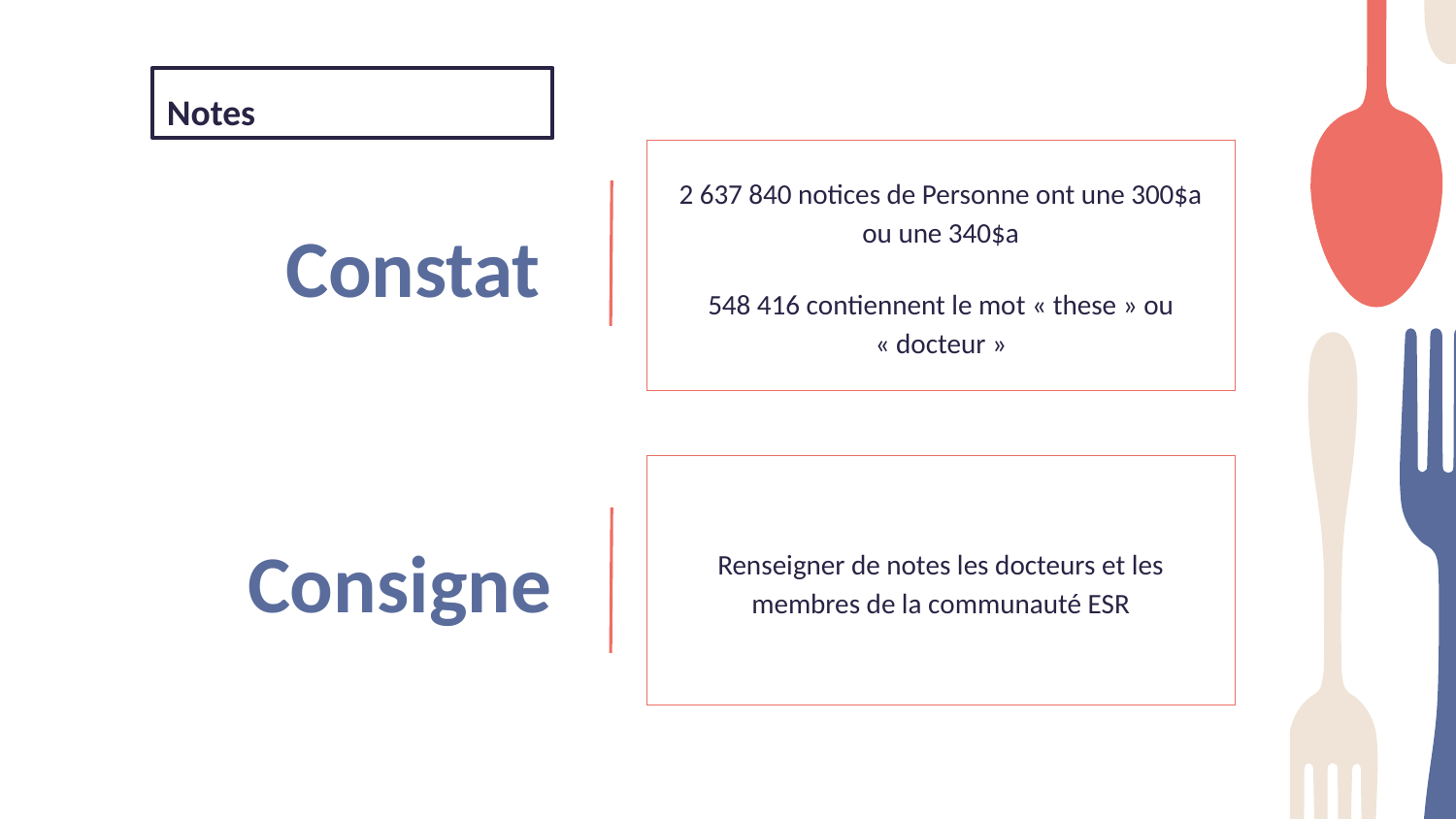

Notes
2 637 840 notices de Personne ont une 300$a ou une 340$a
548 416 contiennent le mot « these » ou « docteur »
# Constat
Renseigner de notes les docteurs et les membres de la communauté ESR
Consigne